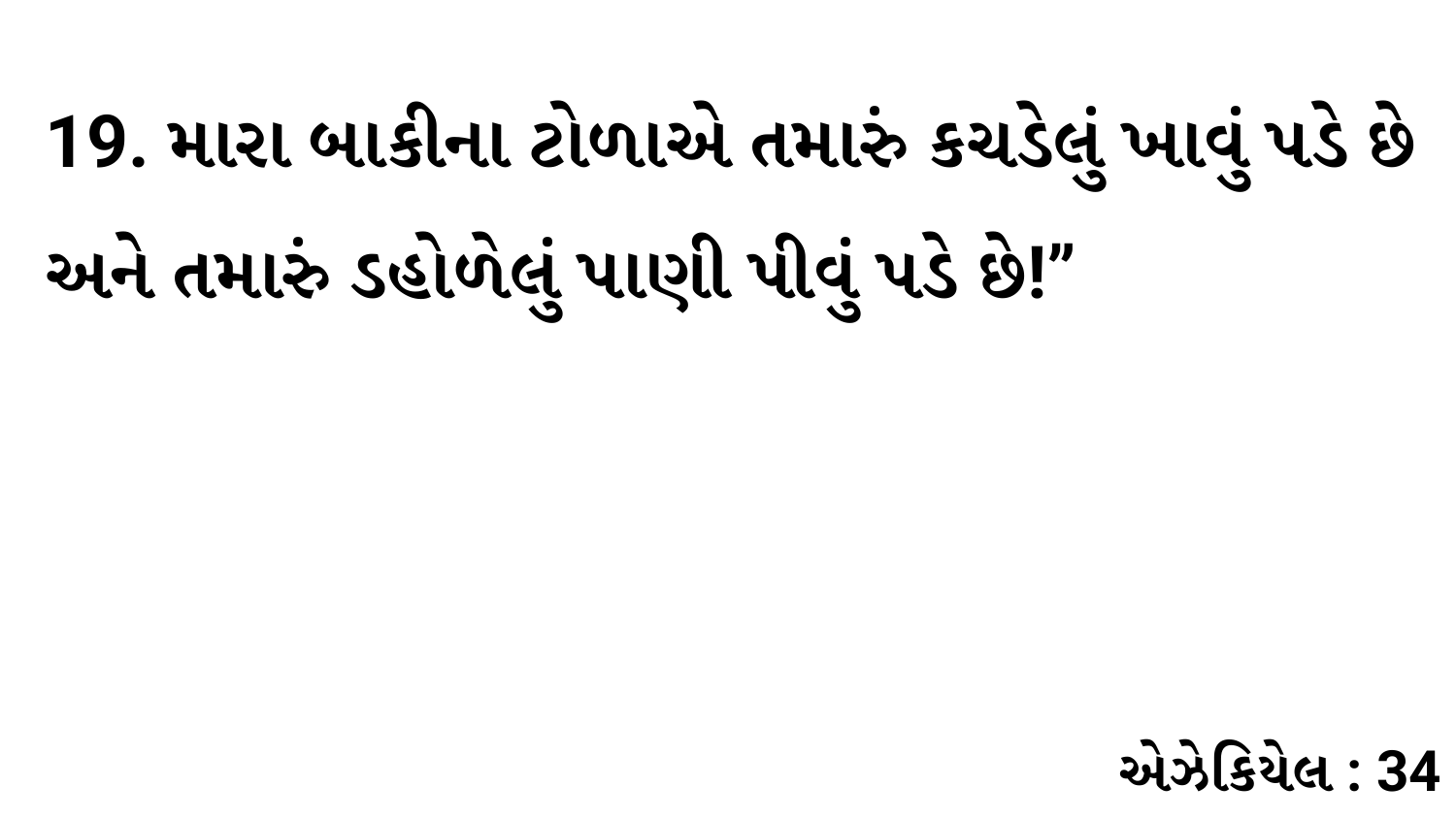

19. મારા બાકીના ટોળાએ તમારું કચડેલું ખાવું પડે છે અને તમારું ડહોળેલું પાણી પીવું પડે છે!”
એઝેકિયેલ : 34